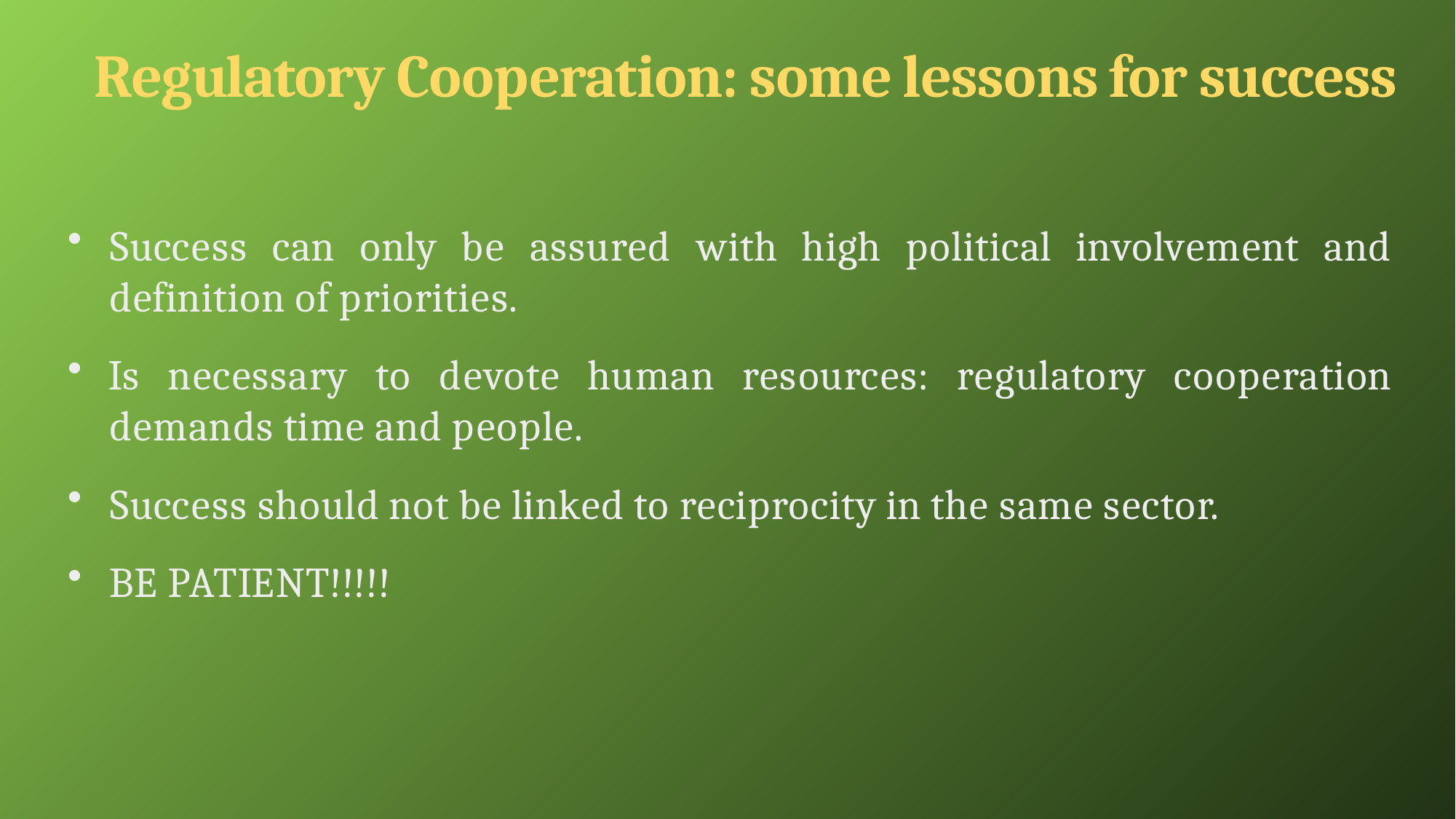

Regulatory Cooperation: some lessons for success
Success can only be assured with high political involvement and definition of priorities.
Is necessary to devote human resources: regulatory cooperation demands time and people.
Success should not be linked to reciprocity in the same sector.
BE PATIENT!!!!!